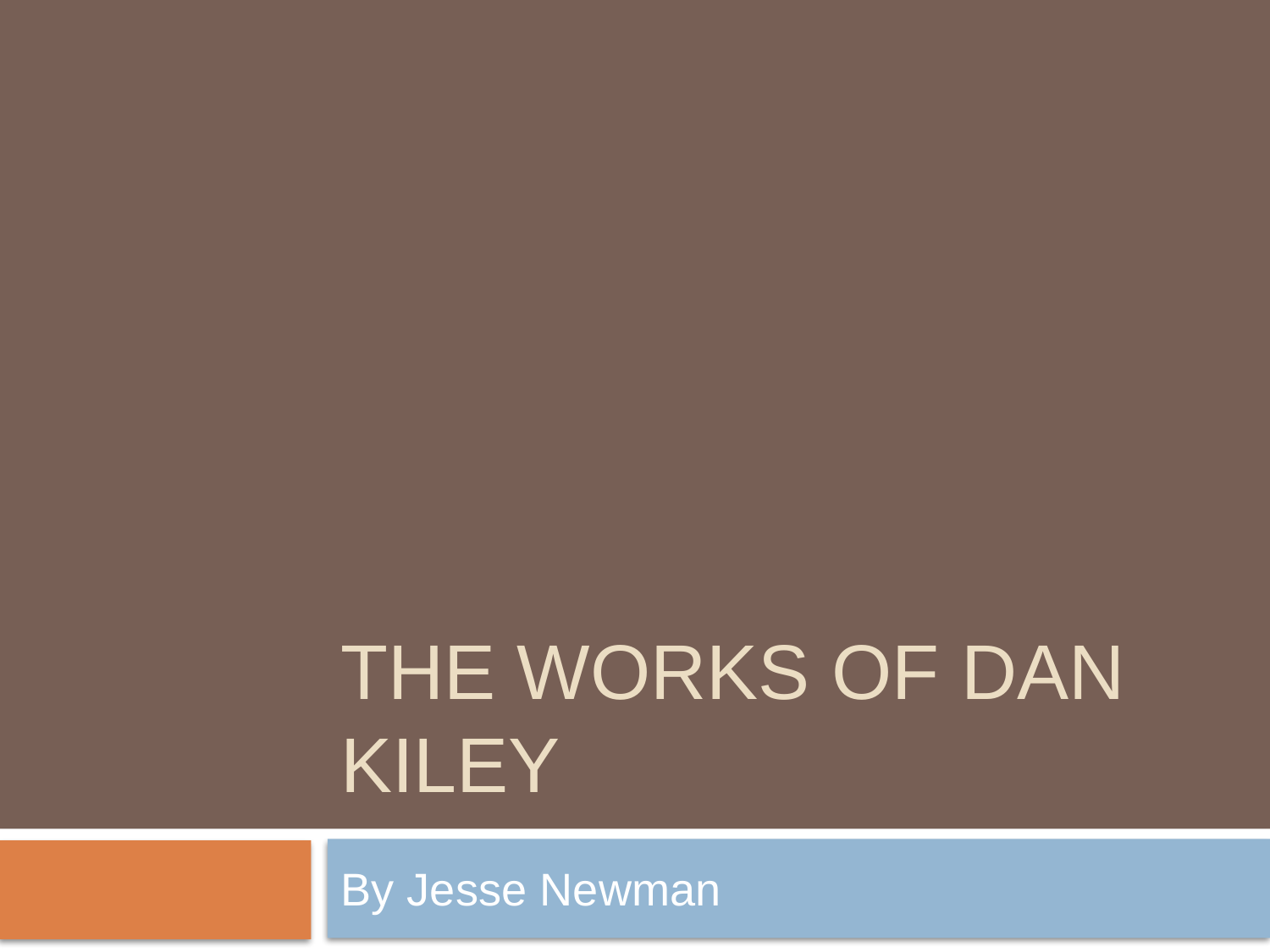

# The Works Of Dan Kiley
By Jesse Newman